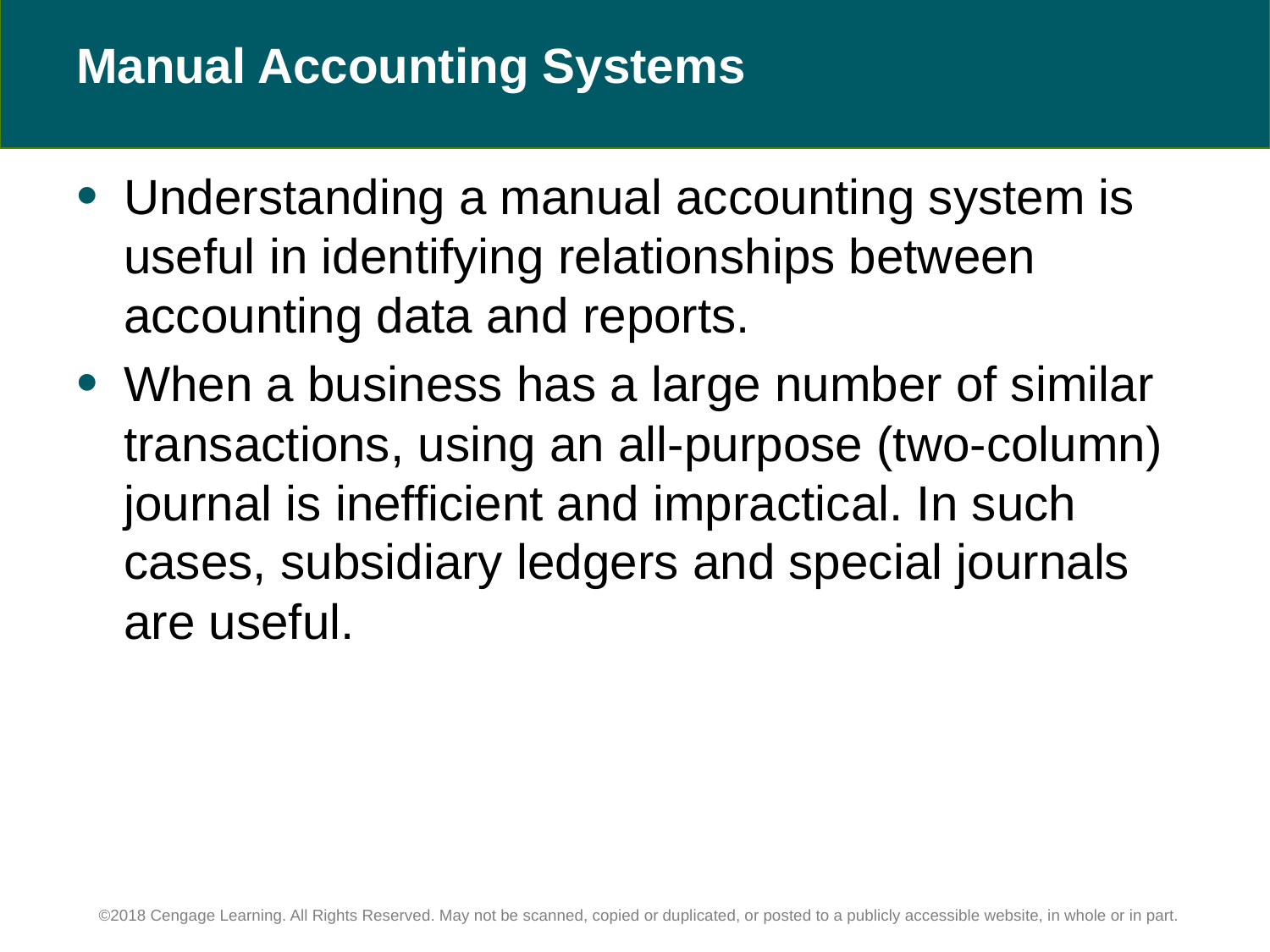

# Manual Accounting Systems
Understanding a manual accounting system is useful in identifying relationships between accounting data and reports.
When a business has a large number of similar transactions, using an all-purpose (two-column) journal is inefficient and impractical. In such cases, subsidiary ledgers and special journals are useful.
©2018 Cengage Learning. All Rights Reserved. May not be scanned, copied or duplicated, or posted to a publicly accessible website, in whole or in part.